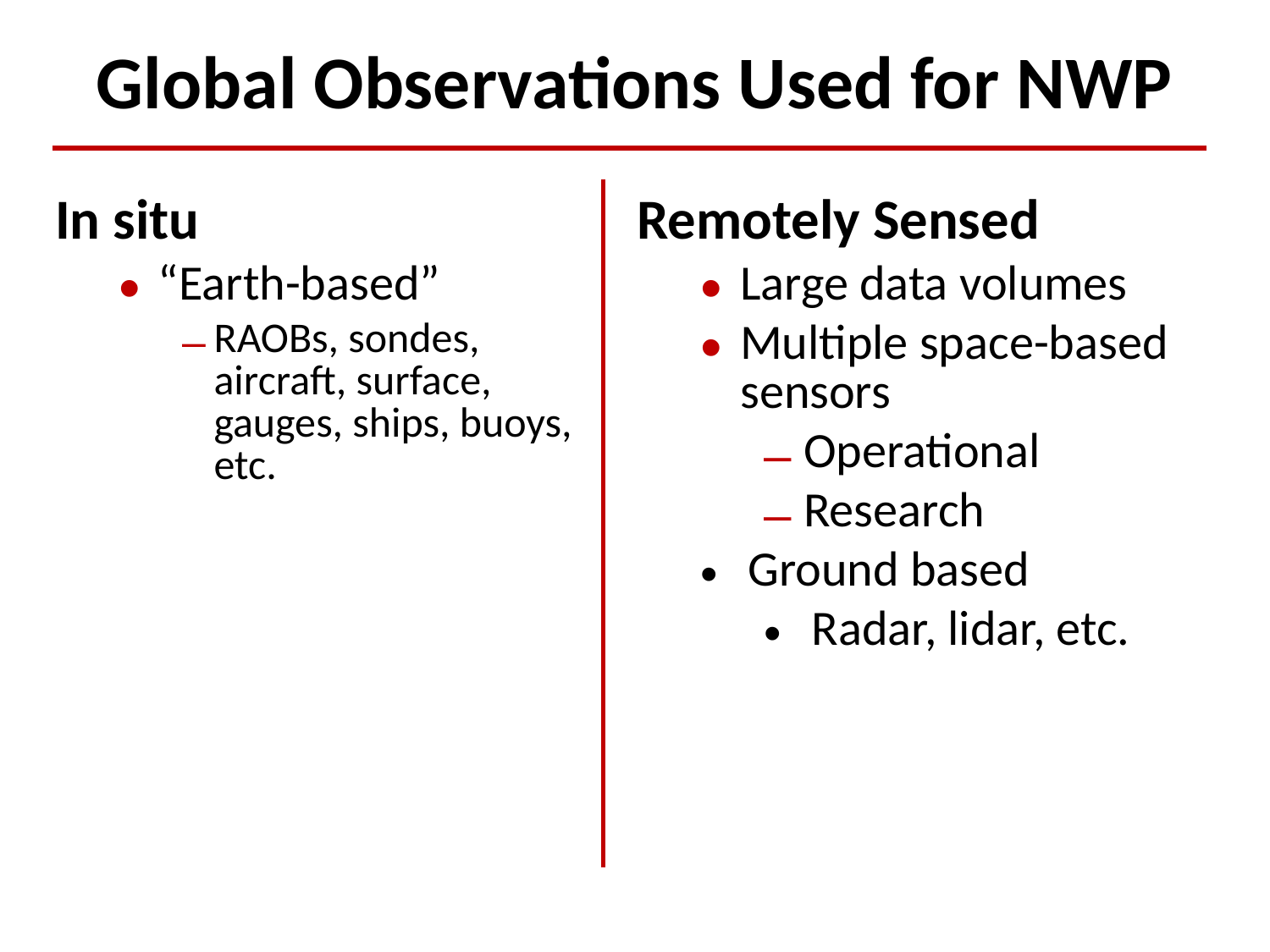

# Global Observations Used for NWP
In situ
“Earth-based”
RAOBs, sondes, aircraft, surface, gauges, ships, buoys, etc.

Remotely Sensed
Large data volumes
Multiple space-based sensors
Operational
Research
Ground based
Radar, lidar, etc.